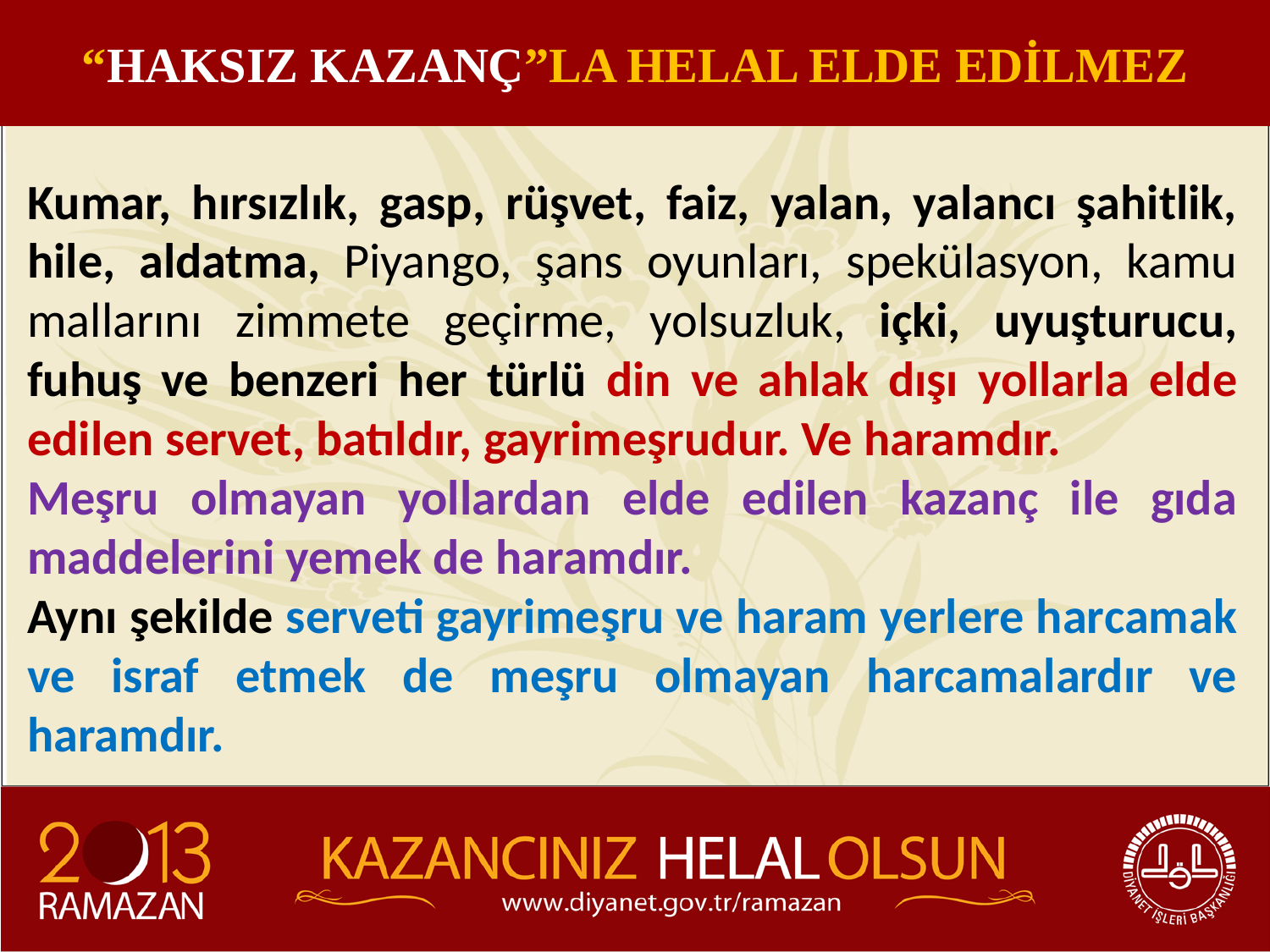

“HAKSIZ KAZANÇ”LA HELAL ELDE EDİLMEZ
Kumar, hırsızlık, gasp, rüşvet, faiz, yalan, yalancı şahitlik, hile, aldatma, Piyango, şans oyunları, spekülasyon, kamu mallarını zimmete geçirme, yolsuzluk, içki, uyuşturucu, fuhuş ve benzeri her türlü din ve ahlak dışı yollarla elde edilen servet, batıldır, gayrimeşrudur. Ve haramdır.
Meşru olmayan yollardan elde edilen kazanç ile gıda maddelerini yemek de haramdır.
Aynı şekilde serveti gayrimeşru ve haram yerlere harcamak ve israf etmek de meşru olmayan harcamalardır ve haramdır.